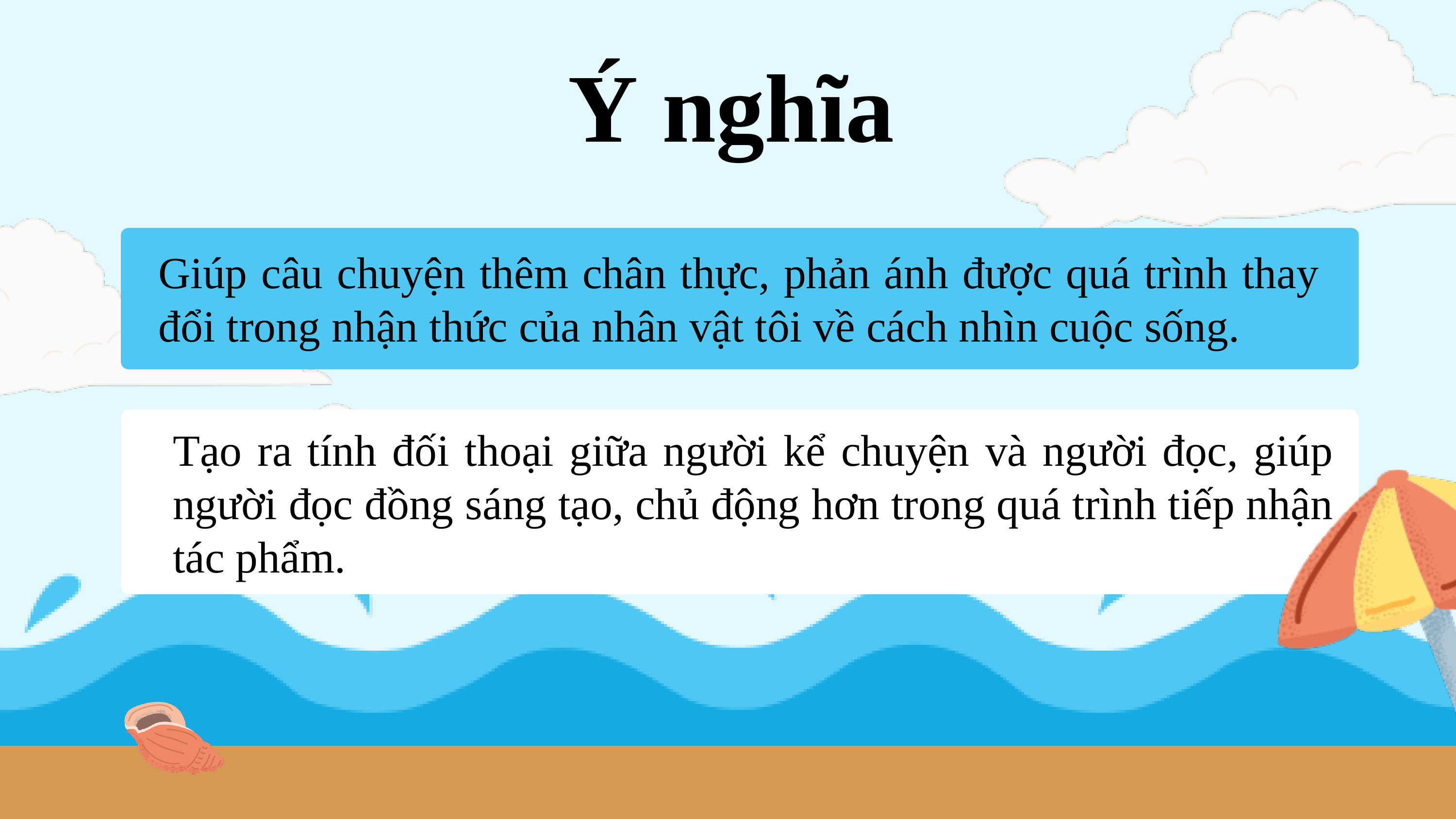

Ý nghĩa

Giúp câu chuyện thêm chân thực, phản ánh được quá trình thay đổi trong nhận thức của nhân vật tôi về cách nhìn cuộc sống.

Tạo ra tính đối thoại giữa người kể chuyện và người đọc, giúp người đọc đồng sáng tạo, chủ động hơn trong quá trình tiếp nhận tác phẩm.